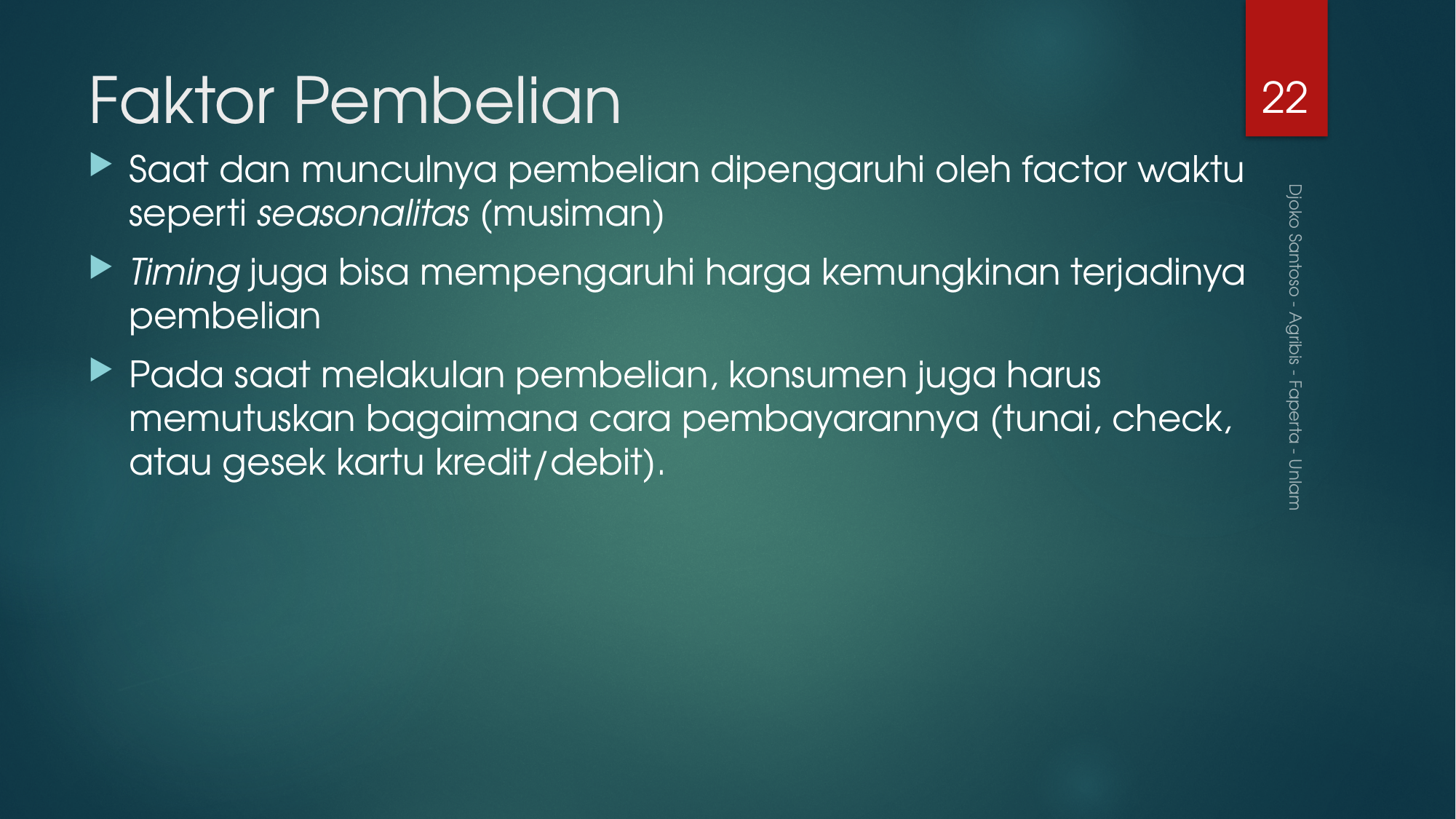

22
# Faktor Pembelian
Saat dan munculnya pembelian dipengaruhi oleh factor waktu seperti seasonalitas (musiman)
Timing juga bisa mempengaruhi harga kemungkinan terjadinya pembelian
Pada saat melakulan pembelian, konsumen juga harus memutuskan bagaimana cara pembayarannya (tunai, check, atau gesek kartu kredit/debit).
Djoko Santoso - Agribis - Faperta - Unlam